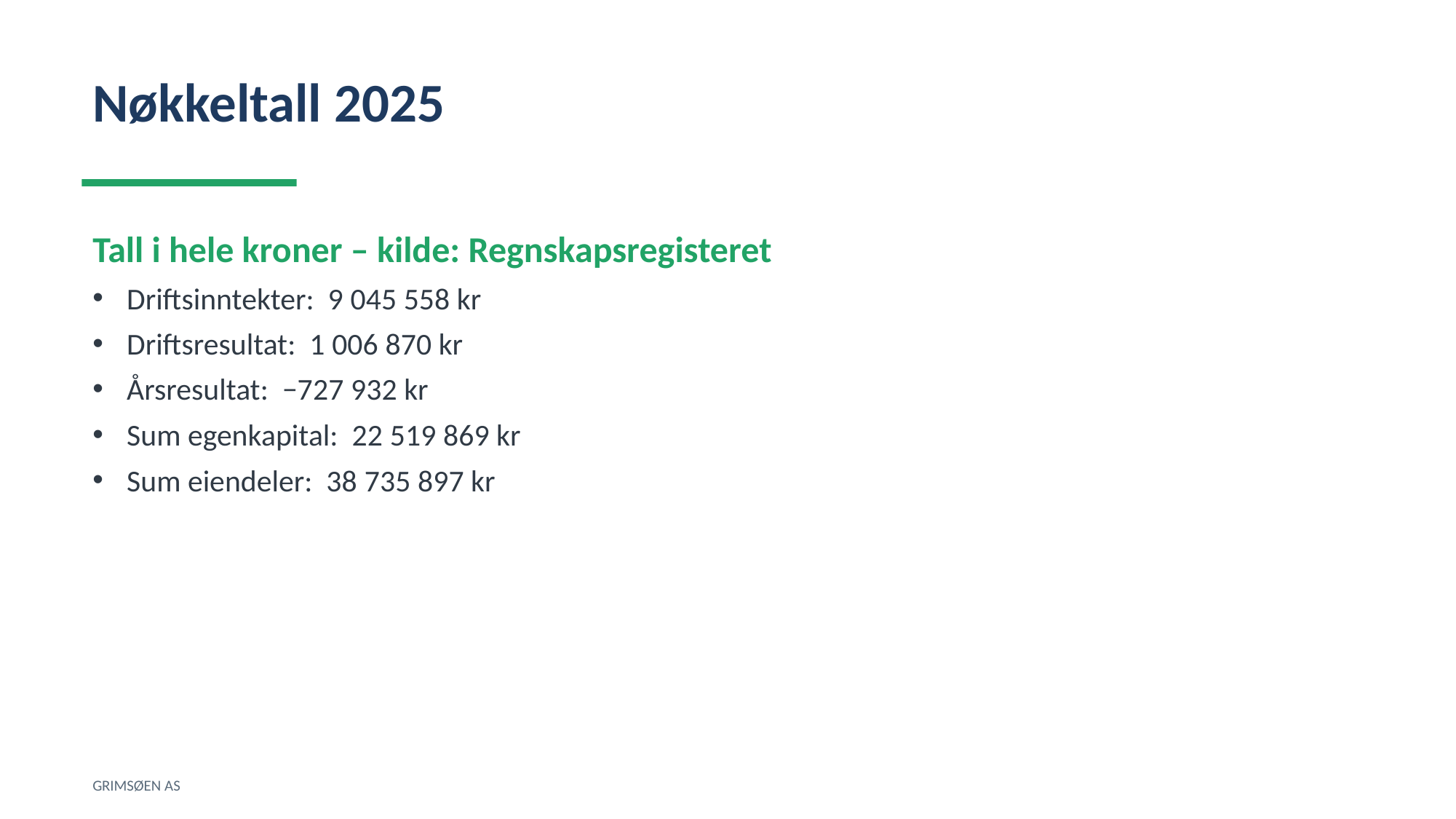

Nøkkeltall 2025

Tall i hele kroner – kilde: Regnskapsregisteret
Driftsinntekter:  9 045 558 kr
Driftsresultat:  1 006 870 kr
Årsresultat:  −727 932 kr
Sum egenkapital:  22 519 869 kr
Sum eiendeler:  38 735 897 kr
GRIMSØEN AS